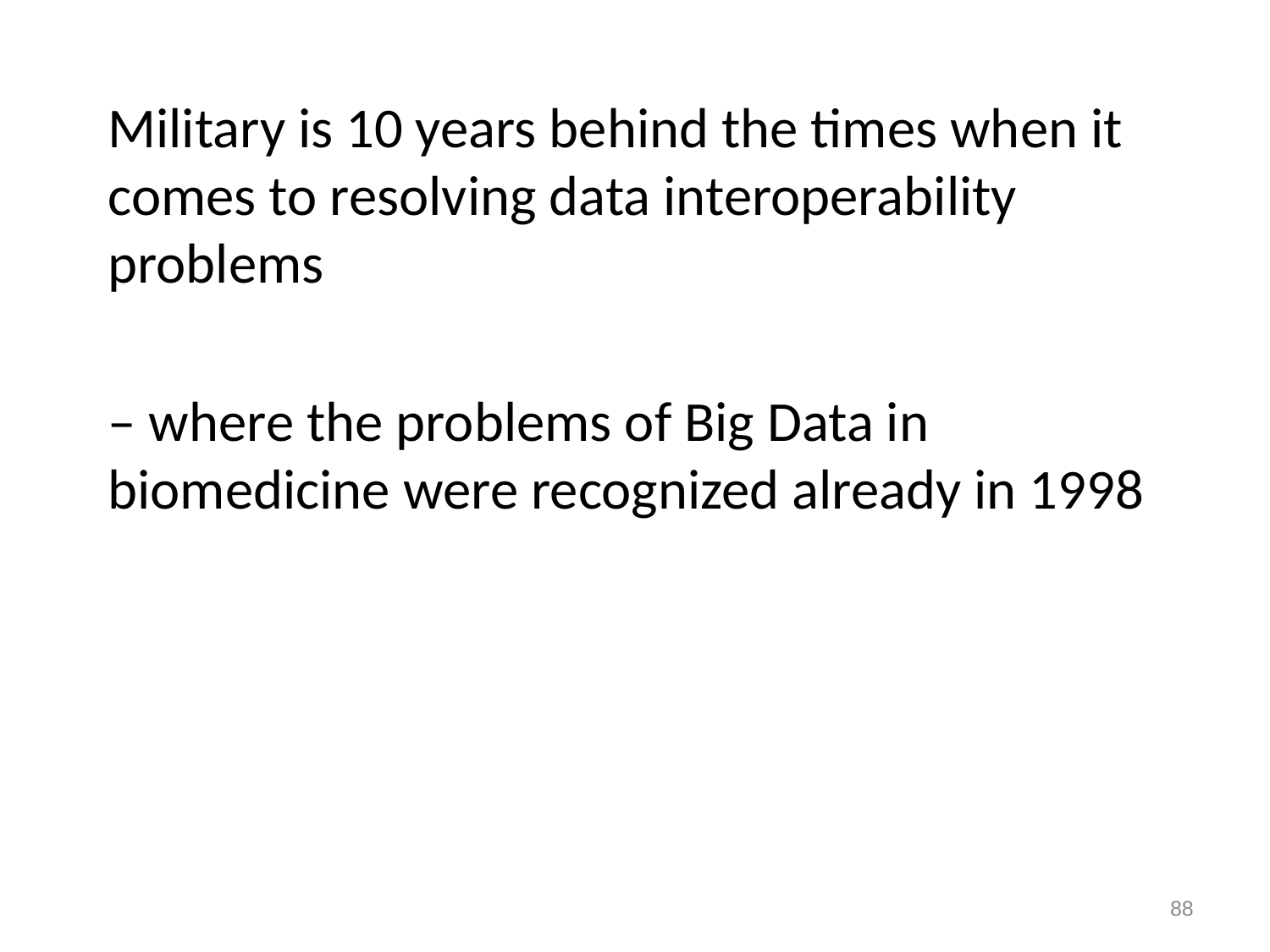

# Military is 10 years behind the times when it comes to resolving data interoperability problems

– where the problems of Big Data in biomedicine were recognized already in 1998
88